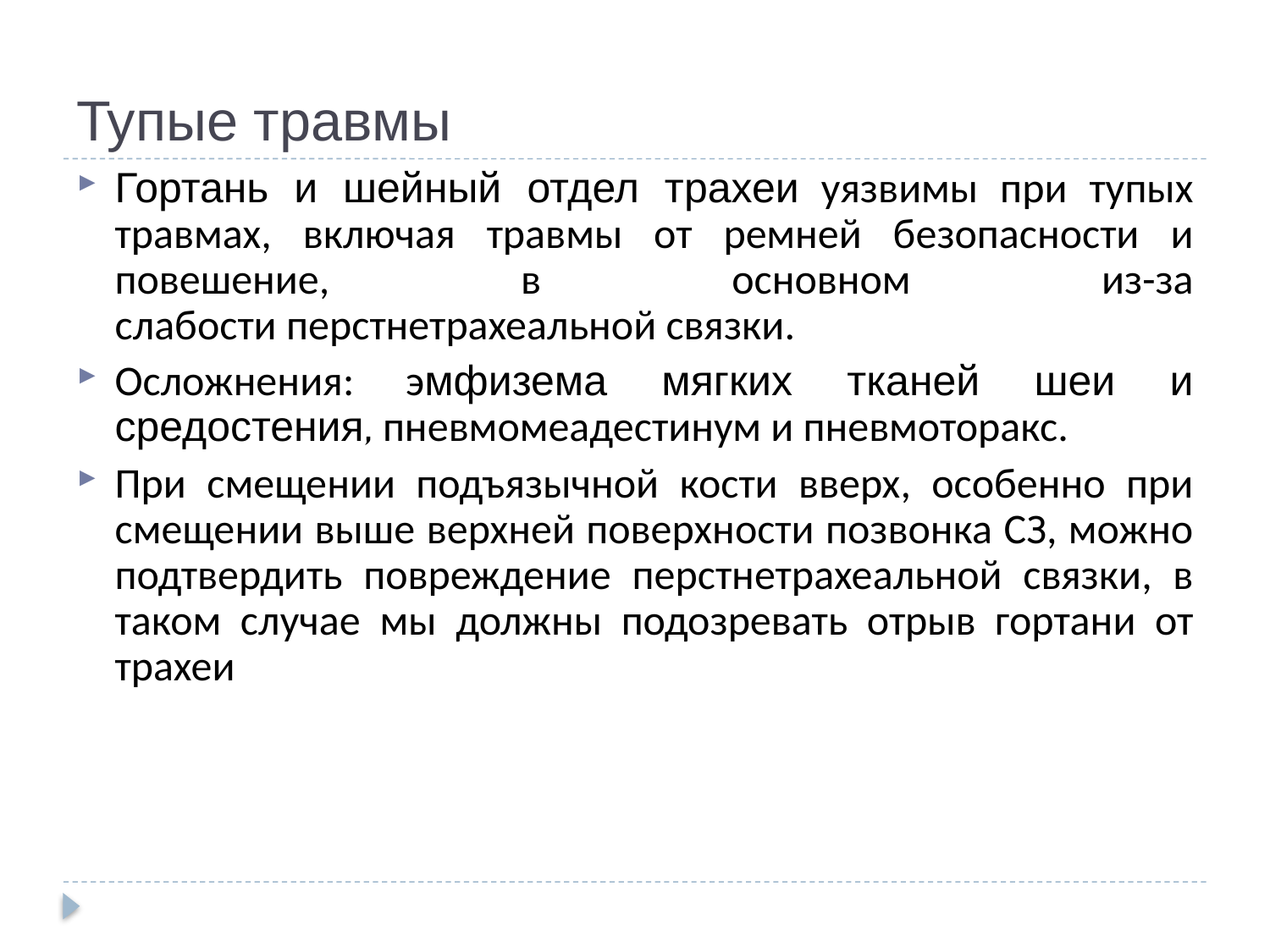

# Тупые травмы
Гортань и шейный отдел трахеи уязвимы при тупых травмах, включая травмы от ремней безопасности и повешение, в основном из-за слабости перстнетрахеальной связки.
Осложнения: эмфизема мягких тканей шеи и средостения, пневмомеадестинум и пневмоторакс.
При смещении подъязычной кости вверх, особенно при смещении выше верхней поверхности позвонка СЗ, можно подтвердить повреждение перстнетрахеальной связки, в таком случае мы должны подозревать отрыв гортани от трахеи